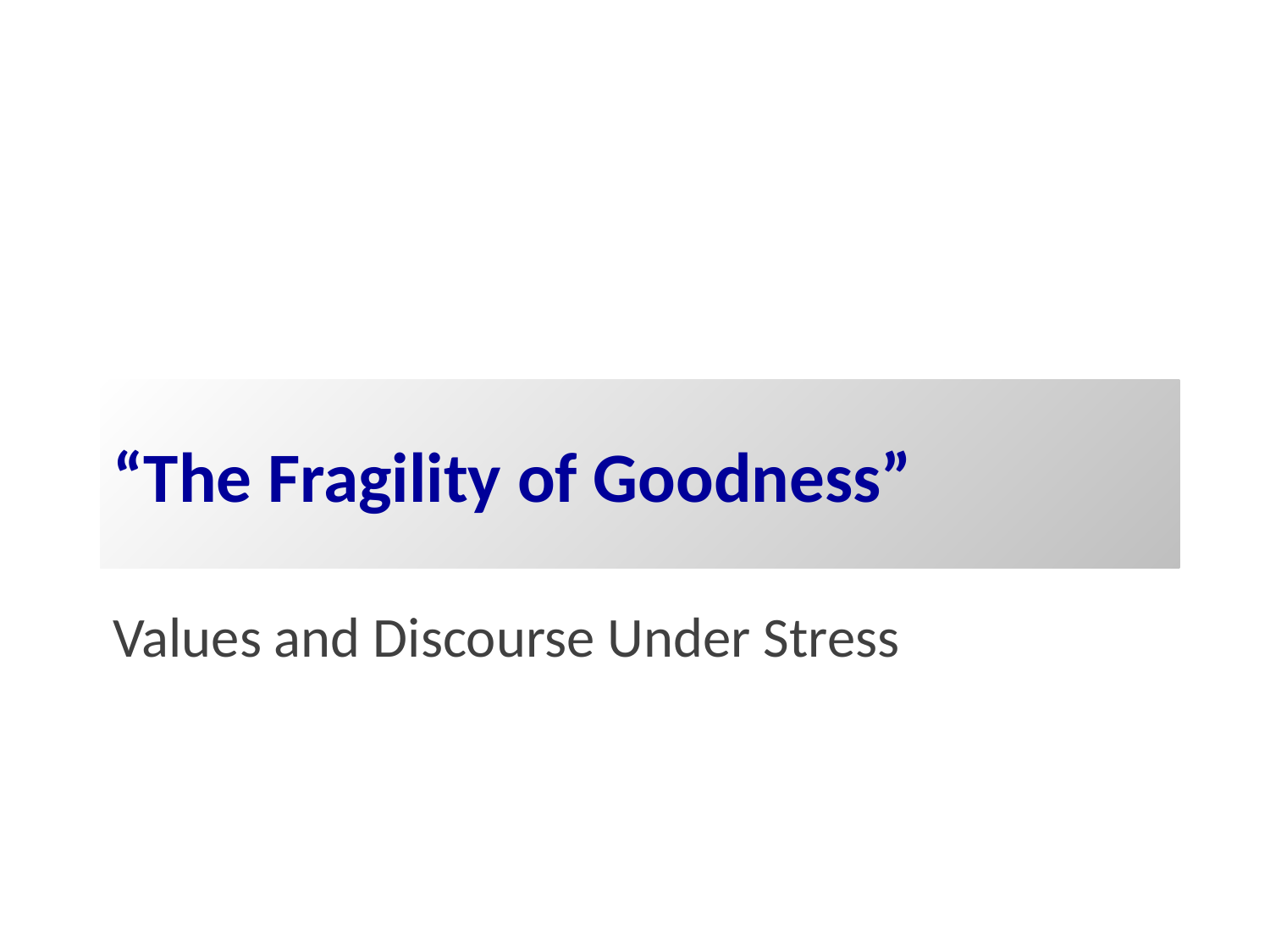

# “The Fragility of Goodness”
Values and Discourse Under Stress